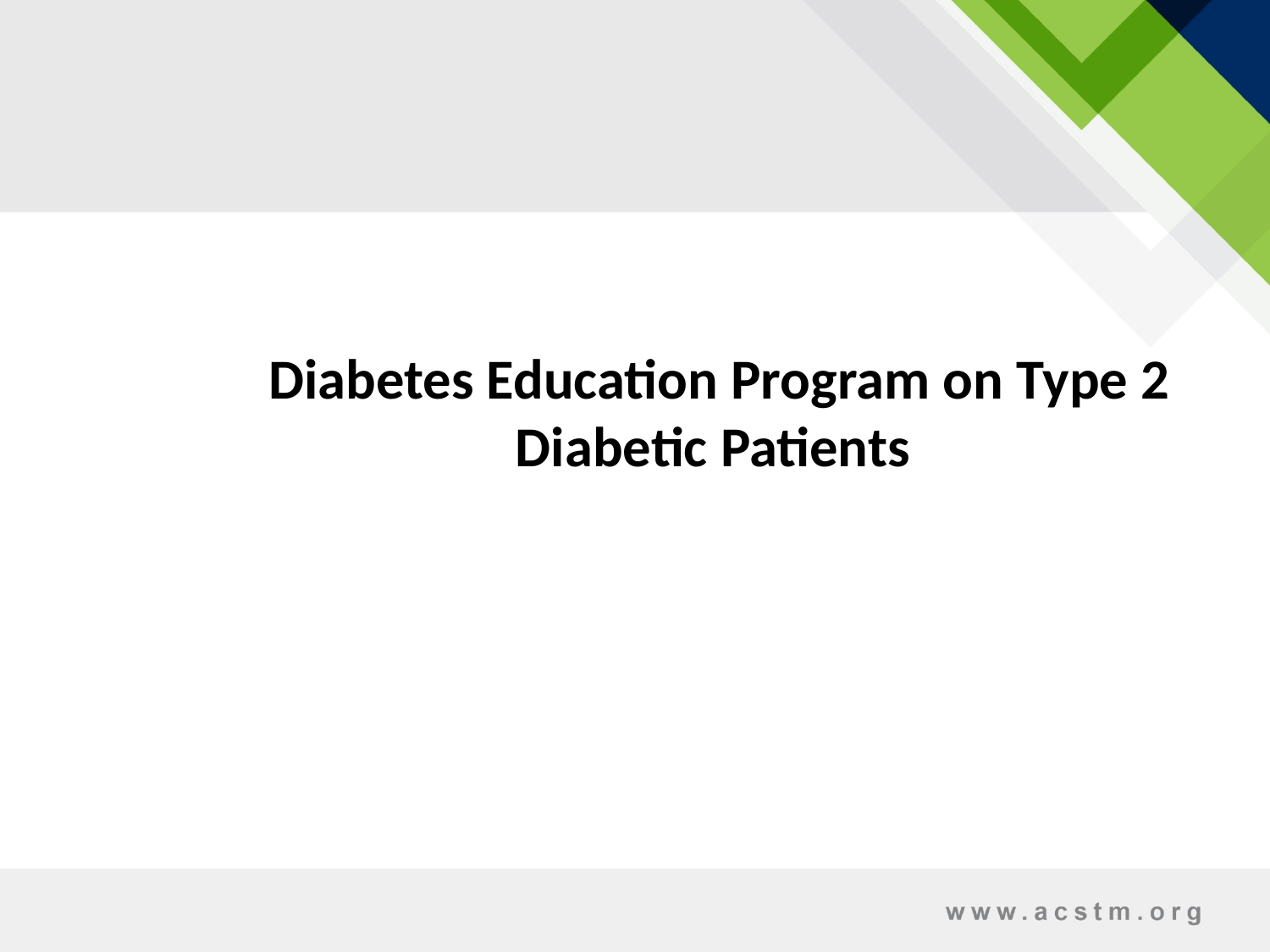

# Diabetes Education Program on Type 2 Diabetic Patients